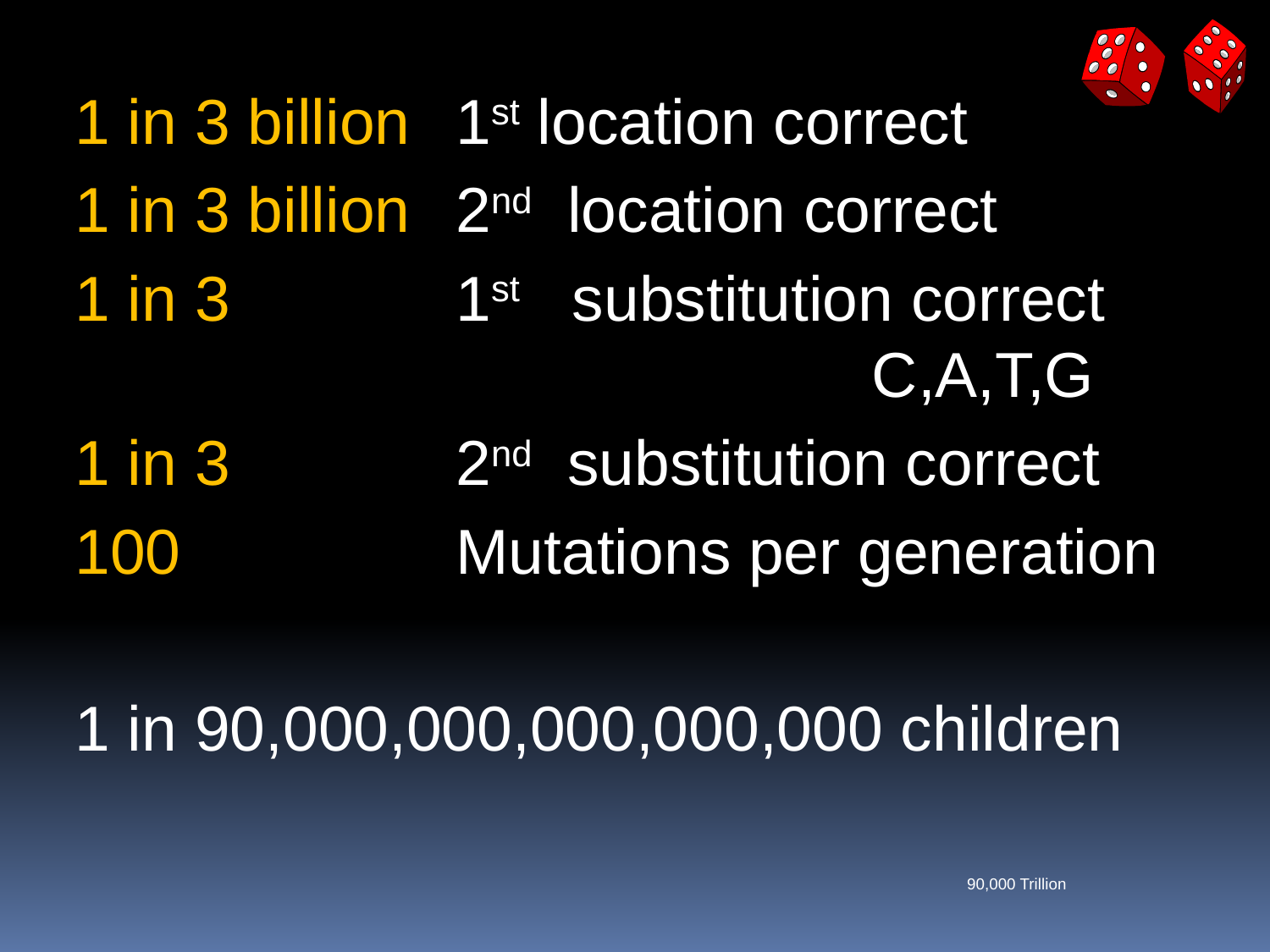

#
1 in 3 billion  	1st location correct
1 in 3 billion  	2nd  location correct
1 in 3 	     	1st   substitution correct
		      				  C,A,T,G
1 in 3 	     	2nd  substitution correct
100		     	Mutations per generation

1 in 90,000,000,000,000,000 children
90,000 Trillion